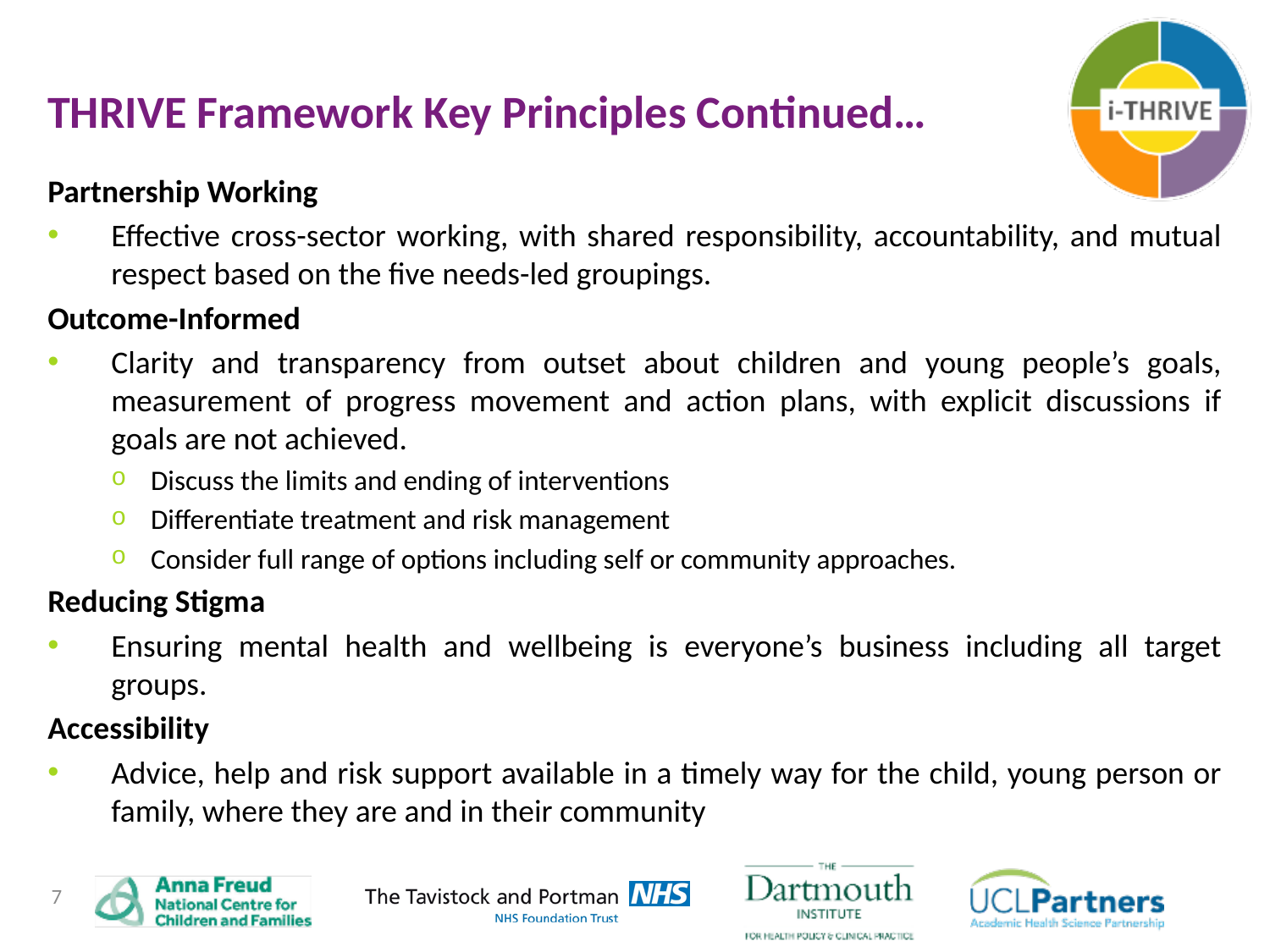

THRIVE Framework Key Principles Continued…
Partnership Working
Effective cross-sector working, with shared responsibility, accountability, and mutual respect based on the five needs-led groupings.
Outcome-Informed
Clarity and transparency from outset about children and young people’s goals, measurement of progress movement and action plans, with explicit discussions if goals are not achieved.
Discuss the limits and ending of interventions
Differentiate treatment and risk management
Consider full range of options including self or community approaches.
Reducing Stigma
Ensuring mental health and wellbeing is everyone’s business including all target groups.
Accessibility
Advice, help and risk support available in a timely way for the child, young person or family, where they are and in their community